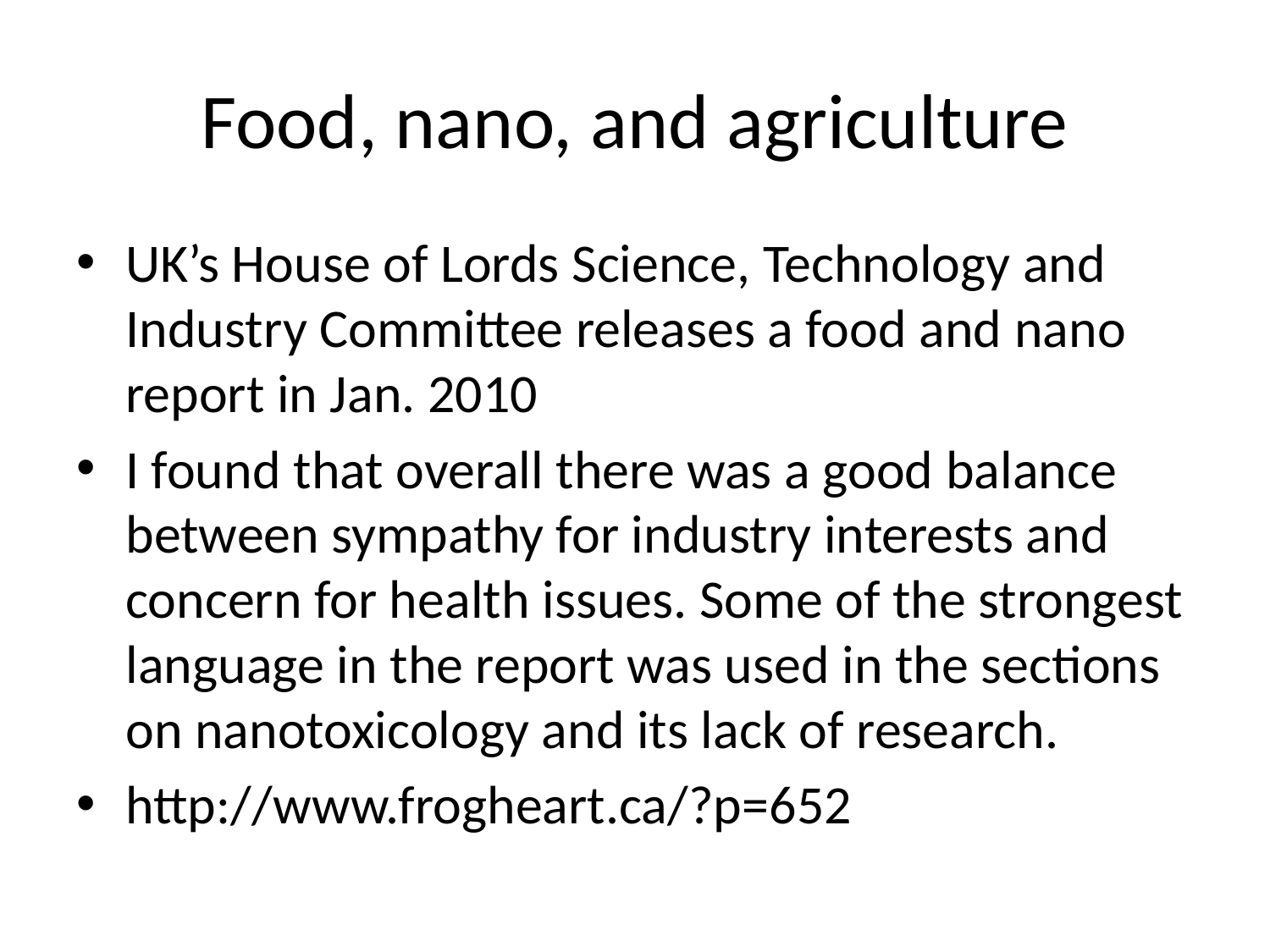

# Food, nano, and agriculture
UK’s House of Lords Science, Technology and Industry Committee releases a food and nano report in Jan. 2010
I found that overall there was a good balance between sympathy for industry interests and concern for health issues. Some of the strongest language in the report was used in the sections on nanotoxicology and its lack of research.
http://www.frogheart.ca/?p=652